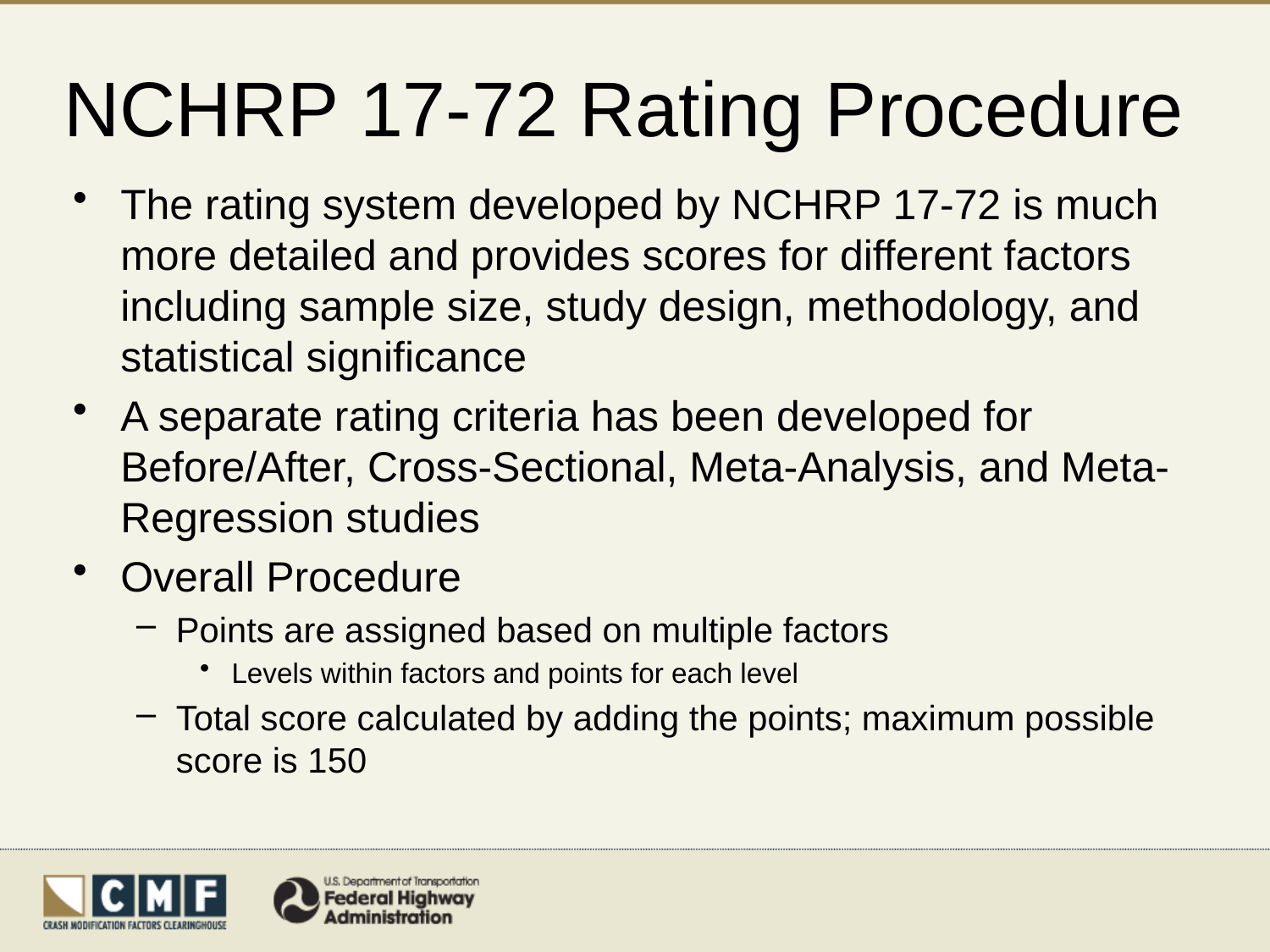

# NCHRP 17-72 Rating Procedure
The rating system developed by NCHRP 17-72 is much more detailed and provides scores for different factors including sample size, study design, methodology, and statistical significance
A separate rating criteria has been developed for Before/After, Cross-Sectional, Meta-Analysis, and Meta-Regression studies
Overall Procedure
Points are assigned based on multiple factors
Levels within factors and points for each level
Total score calculated by adding the points; maximum possible score is 150